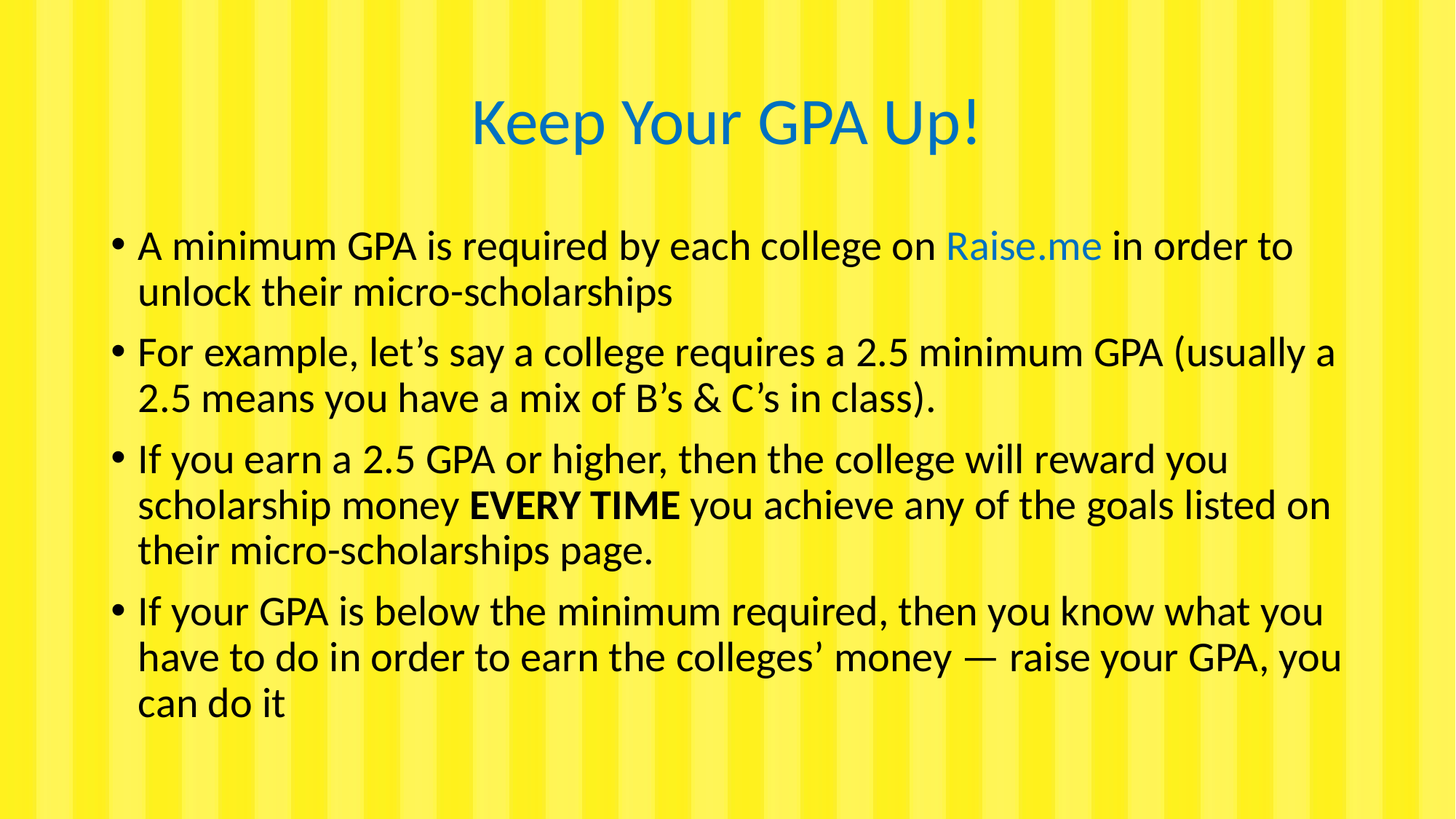

# Keep Your GPA Up!
A minimum GPA is required by each college on Raise.me in order to unlock their micro-scholarships
For example, let’s say a college requires a 2.5 minimum GPA (usually a 2.5 means you have a mix of B’s & C’s in class).
If you earn a 2.5 GPA or higher, then the college will reward you scholarship money EVERY TIME you achieve any of the goals listed on their micro-scholarships page.
If your GPA is below the minimum required, then you know what you have to do in order to earn the colleges’ money — raise your GPA, you can do it